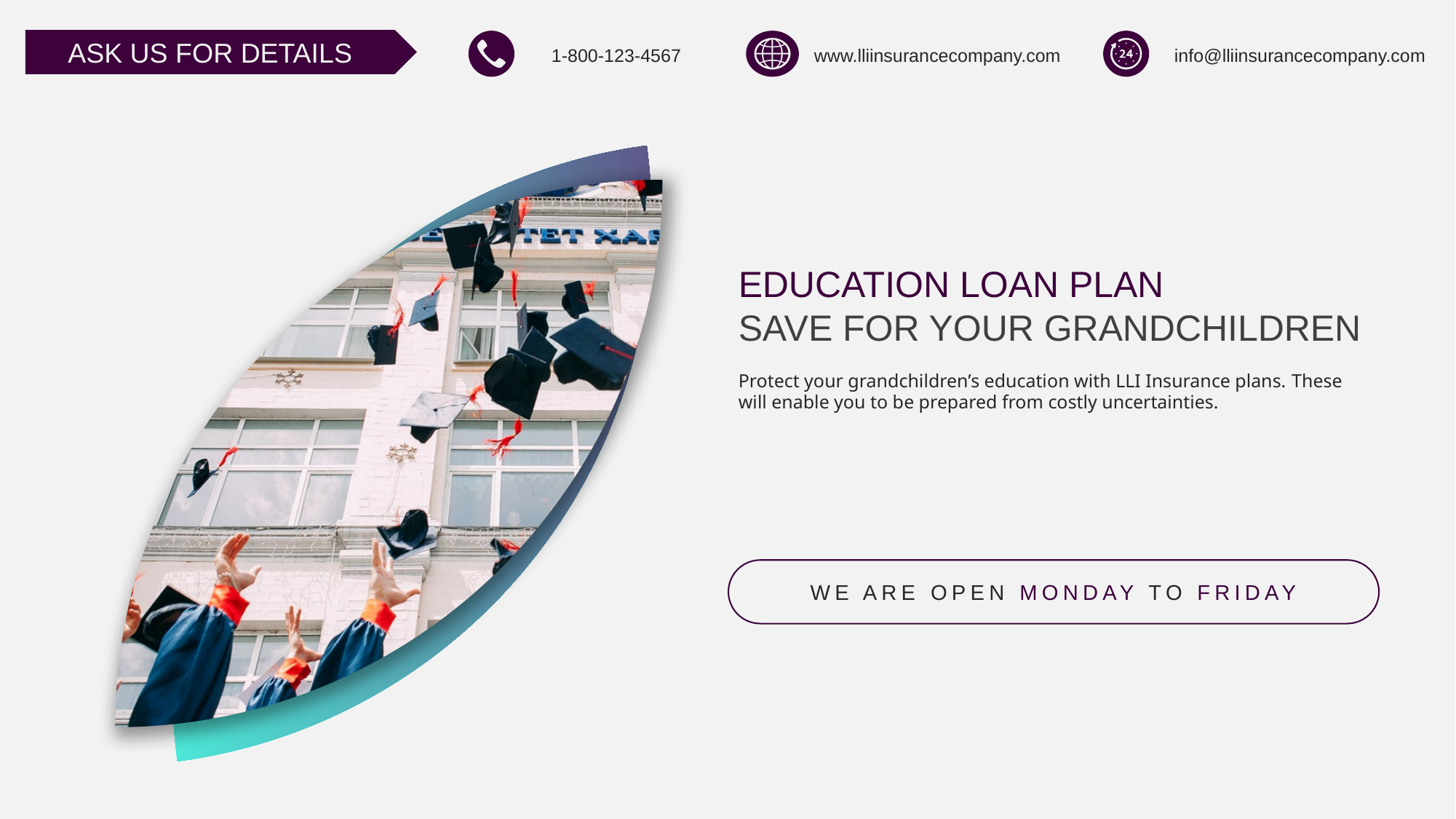

ASK US FOR DETAILS

1-800-123-4567

www.lliinsurancecompany.com

info@lliinsurancecompany.com

EDUCATION LOAN PLAN
SAVE FOR YOUR GRANDCHILDREN
Protect your grandchildren’s education with LLI Insurance plans. These will enable you to be prepared from costly uncertainties.

WE ARE OPEN MONDAY TO FRIDAY